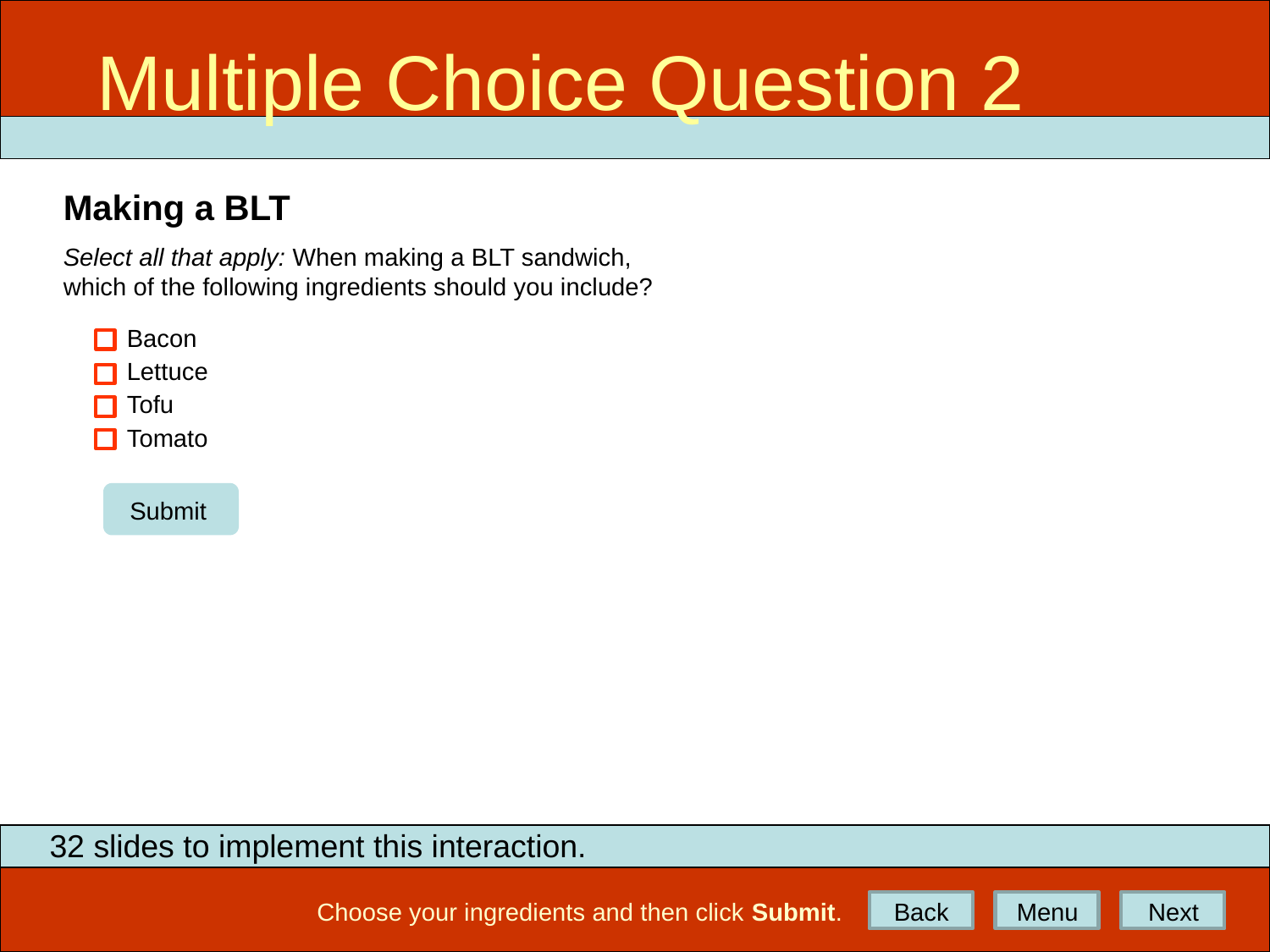

Multiple Choice Question 2
MCQ 2

32 slides to implement this interaction.